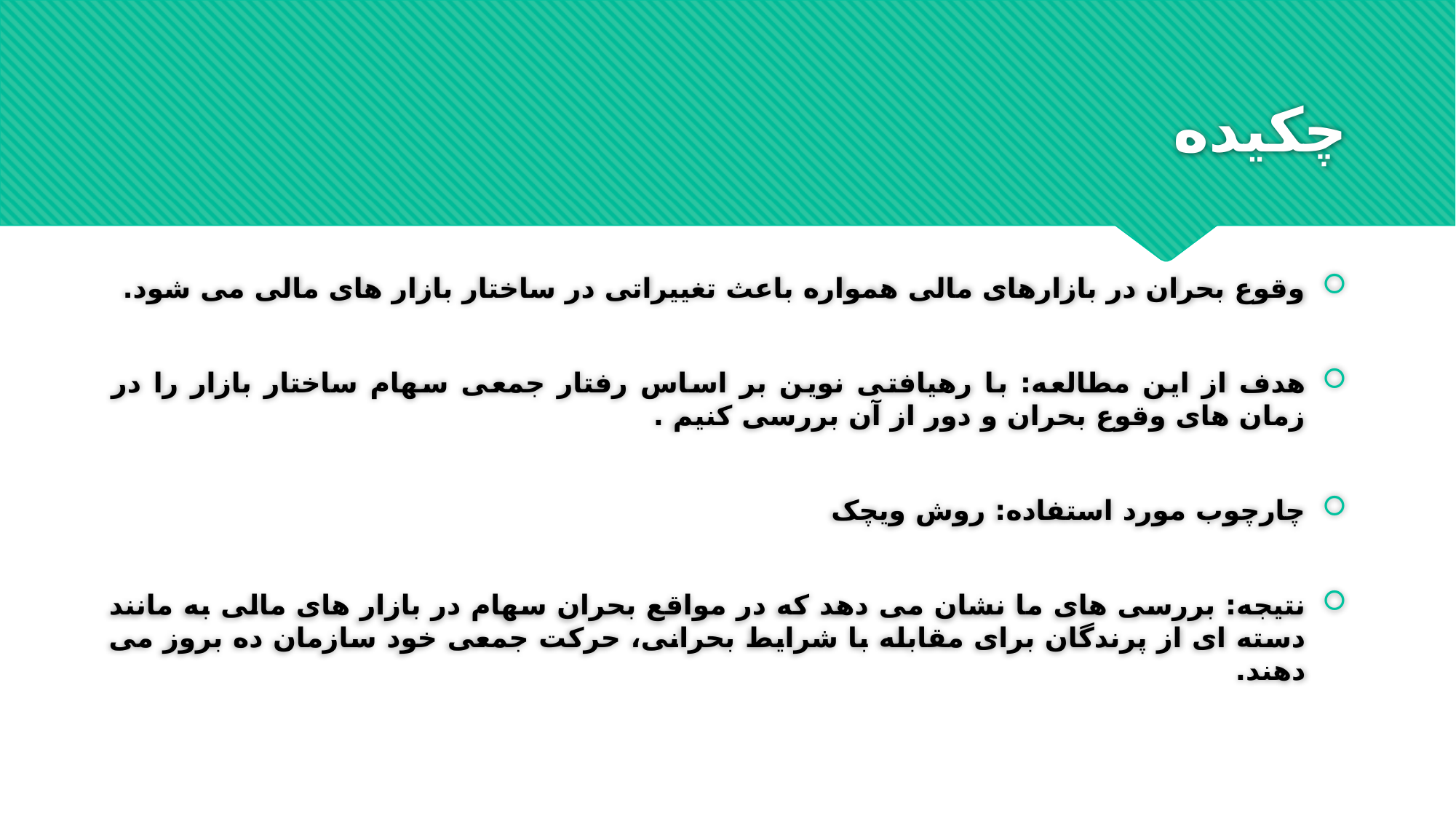

# چکیده
وقوع بحران در بازارهای مالی همواره باعث تغییراتی در ساختار بازار های مالی می شود.

هدف از این مطالعه: با رهیافتی نوین بر اساس رفتار جمعی سهام ساختار بازار را در زمان های وقوع بحران و دور از آن بررسی کنیم .

چارچوب مورد استفاده: روش ویچک

نتیجه: بررسی های ما نشان می دهد که در مواقع بحران سهام در بازار های مالی به مانند دسته ای از پرندگان برای مقابله با شرایط بحرانی، حرکت جمعی خود سازمان ده بروز می دهند.